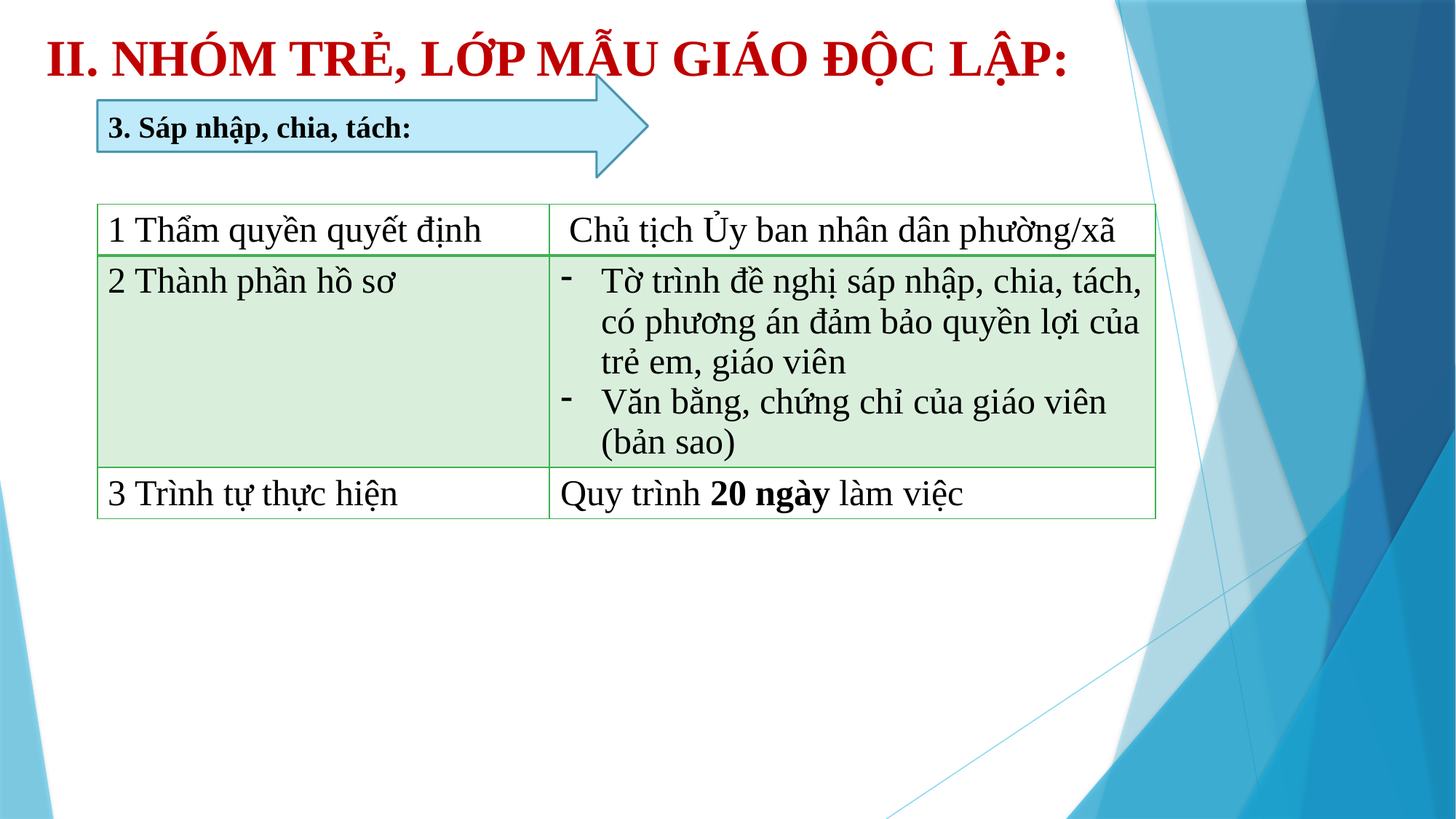

II. NHÓM TRẺ, LỚP MẪU GIÁO ĐỘC LẬP:
3. Sáp nhập, chia, tách:
| 1 Thẩm quyền quyết định | Chủ tịch Ủy ban nhân dân phường/xã |
| --- | --- |
| 2 Thành phần hồ sơ | Tờ trình đề nghị sáp nhập, chia, tách, có phương án đảm bảo quyền lợi của trẻ em, giáo viên Văn bằng, chứng chỉ của giáo viên (bản sao) |
| 3 Trình tự thực hiện | Quy trình 20 ngày làm việc |